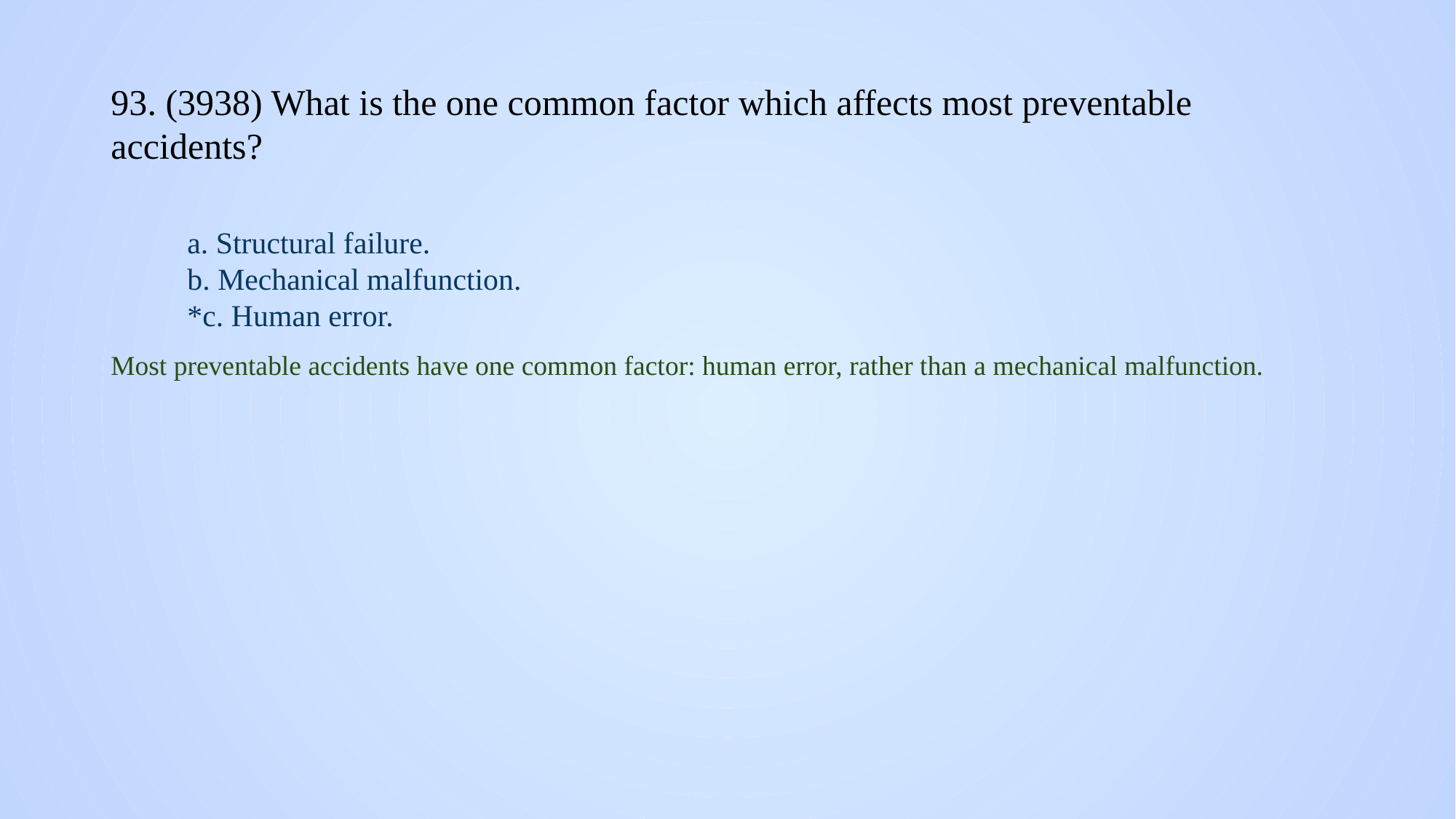

# 93. (3938) What is the one common factor which affects most preventable accidents?
a. Structural failure.
b. Mechanical malfunction.
*c. Human error.
Most preventable accidents have one common factor: human error, rather than a mechanical malfunction.